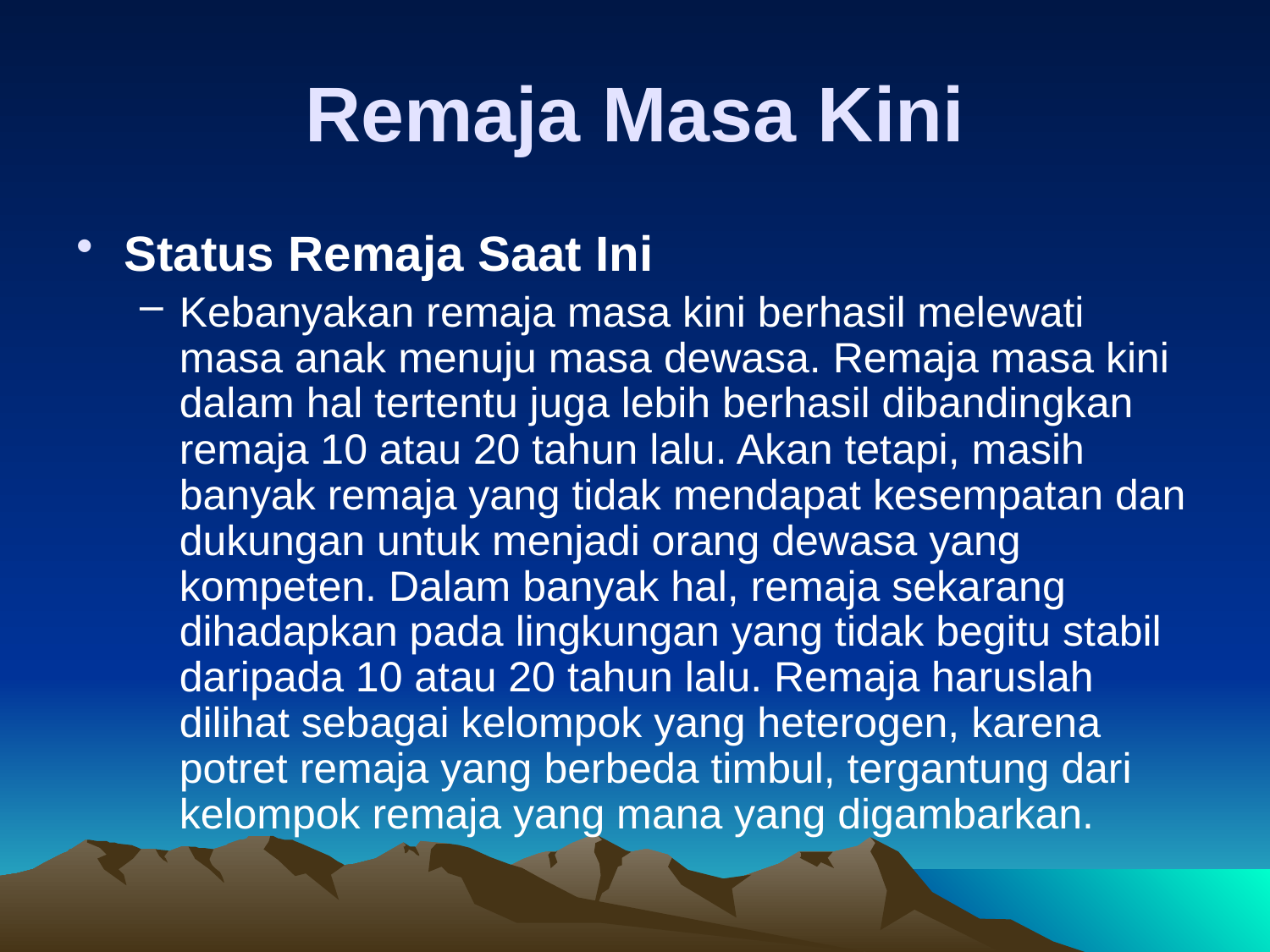

# Remaja Masa Kini
Status Remaja Saat Ini
Kebanyakan remaja masa kini berhasil melewati masa anak menuju masa dewasa. Remaja masa kini dalam hal tertentu juga lebih berhasil dibandingkan remaja 10 atau 20 tahun lalu. Akan tetapi, masih banyak remaja yang tidak mendapat kesempatan dan dukungan untuk menjadi orang dewasa yang kompeten. Dalam banyak hal, remaja sekarang dihadapkan pada lingkungan yang tidak begitu stabil daripada 10 atau 20 tahun lalu. Remaja haruslah dilihat sebagai kelompok yang heterogen, karena potret remaja yang berbeda timbul, tergantung dari kelompok remaja yang mana yang digambarkan.